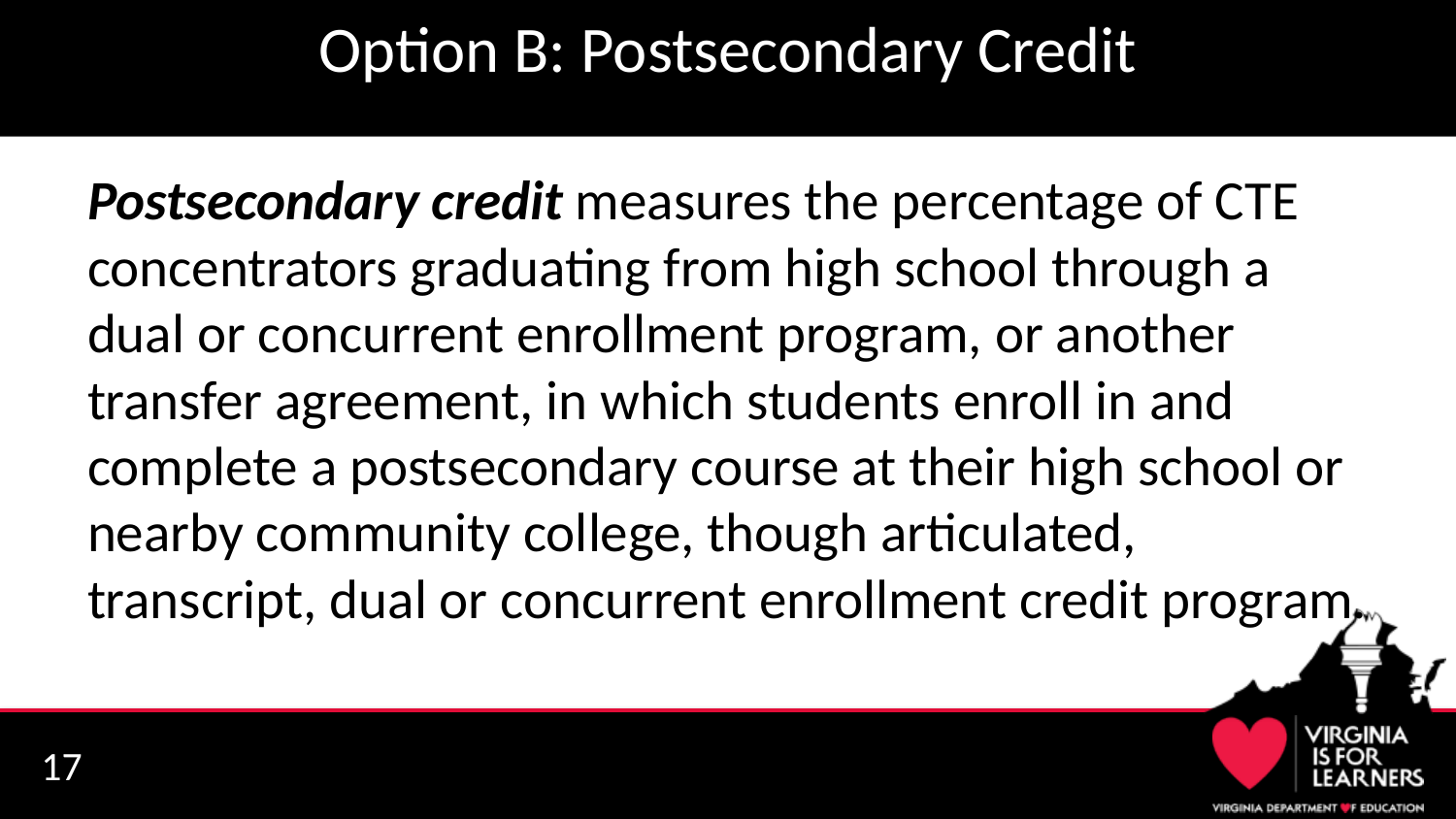

# Option B: Postsecondary Credit
Postsecondary credit measures the percentage of CTE concentrators graduating from high school through a dual or concurrent enrollment program, or another transfer agreement, in which students enroll in and complete a postsecondary course at their high school or nearby community college, though articulated, transcript, dual or concurrent enrollment credit program.